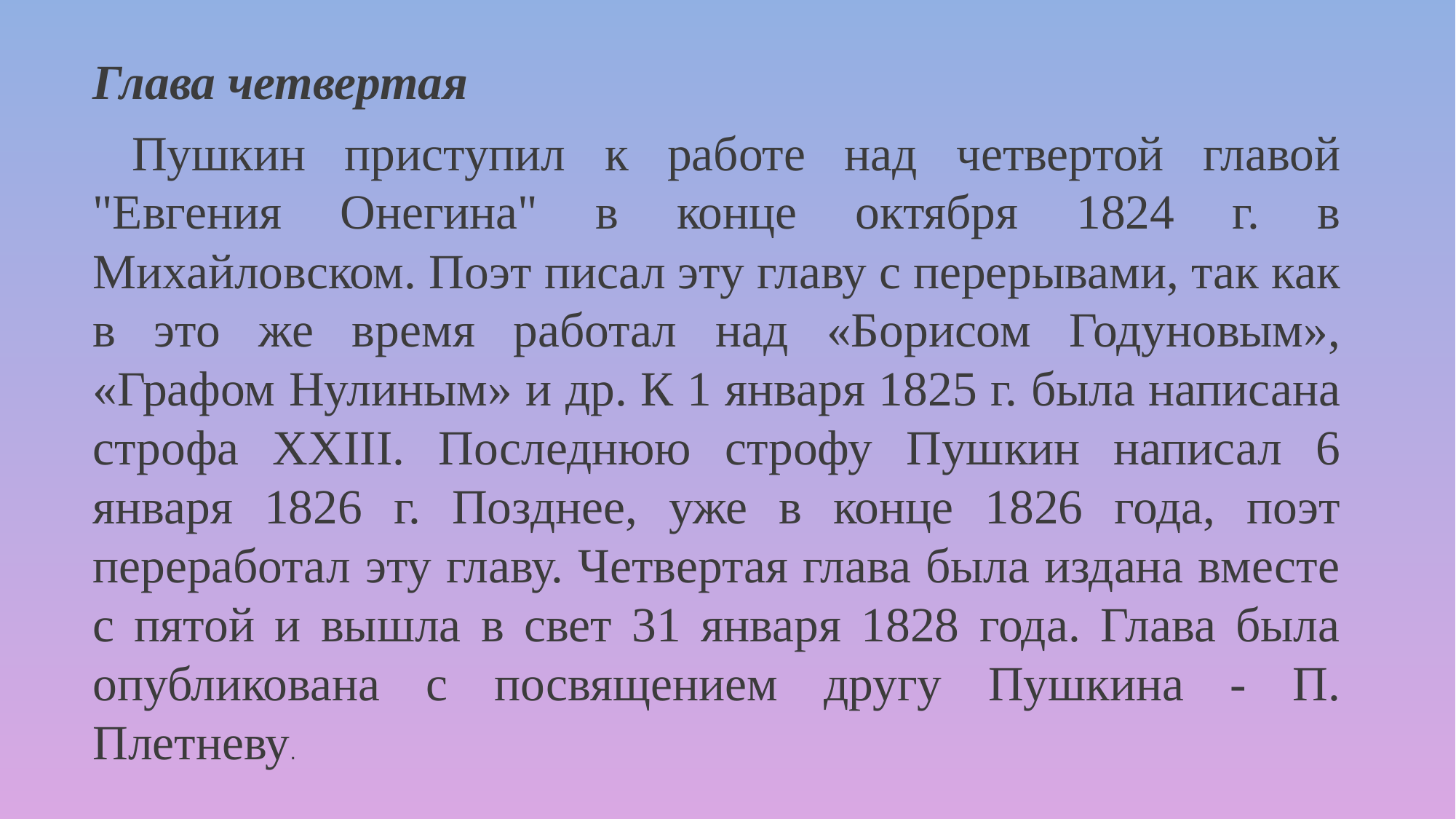

Глава четвертая
 Пушкин приступил к работе над четвертой главой "Евгения Онегина" в конце октября 1824 г. в Михайловском. Поэт писал эту главу с перерывами, так как в это же время работал над «Борисом Годуновым», «Графом Нулиным» и др. К 1 января 1825 г. была написана строфа XXIII. Последнюю строфу Пушкин написал 6 января 1826 г. Позднее, уже в конце 1826 года, поэт переработал эту главу. Четвертая глава была издана вместе с пятой и вышла в свет 31 января 1828 года. Глава была опубликована с посвящением другу Пушкина - П. Плетневу.